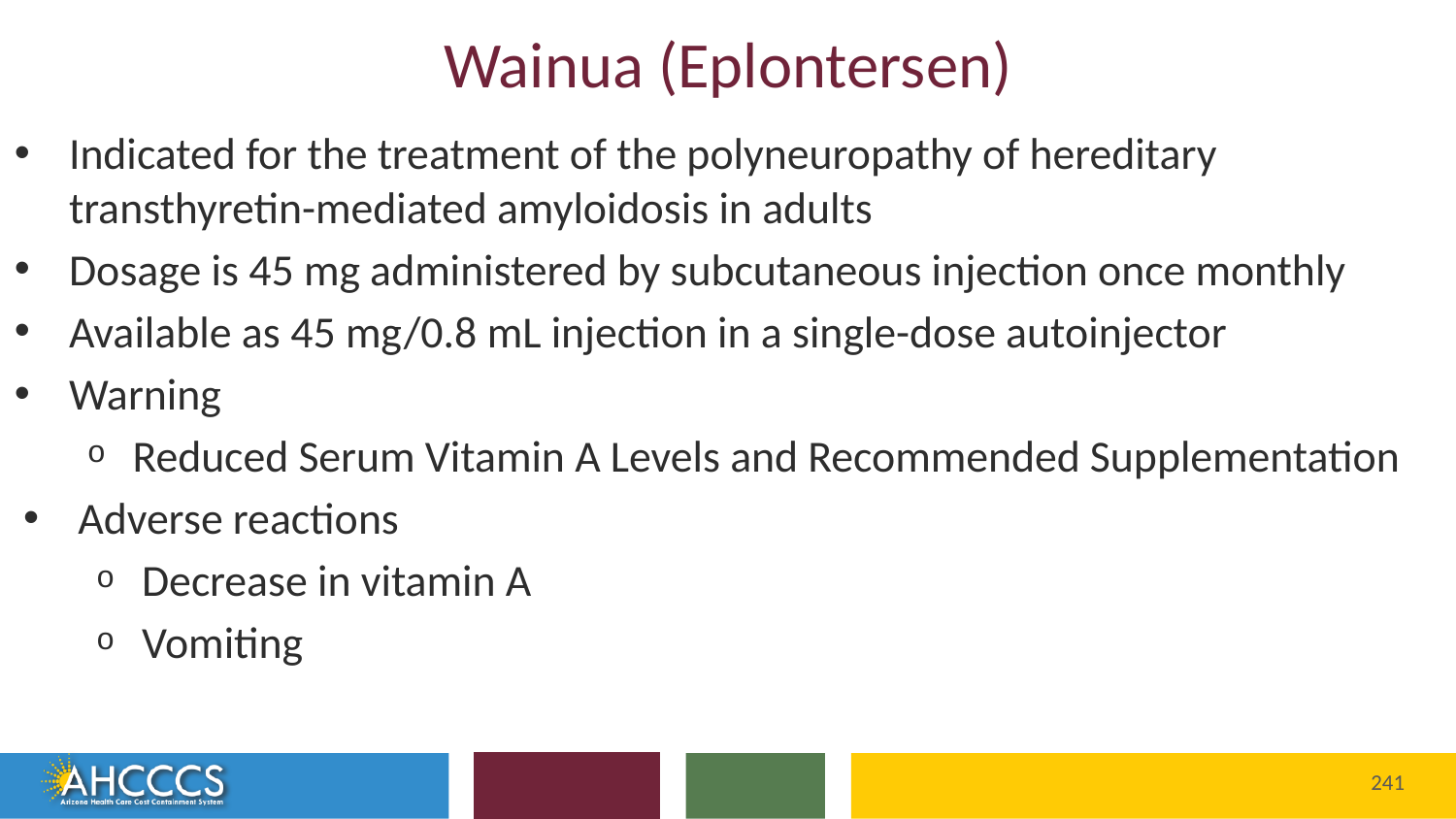

# Wainua (Eplontersen)
Indicated for the treatment of the polyneuropathy of hereditary transthyretin-mediated amyloidosis in adults
Dosage is 45 mg administered by subcutaneous injection once monthly
Available as 45 mg/0.8 mL injection in a single-dose autoinjector
Warning
Reduced Serum Vitamin A Levels and Recommended Supplementation
Adverse reactions
Decrease in vitamin A
Vomiting